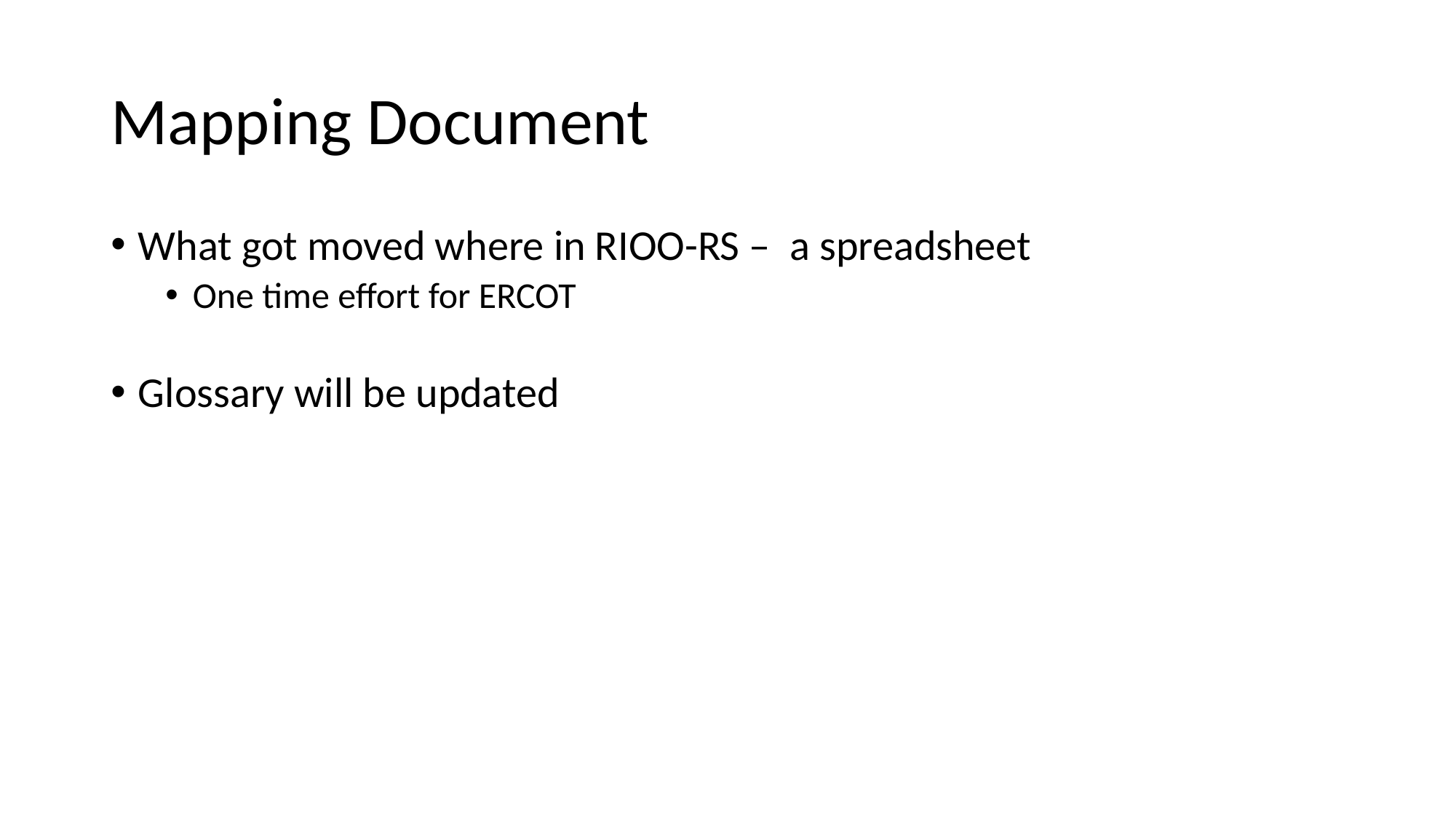

# Mapping Document
What got moved where in RIOO-RS –  a spreadsheet
One time effort for ERCOT
Glossary will be updated